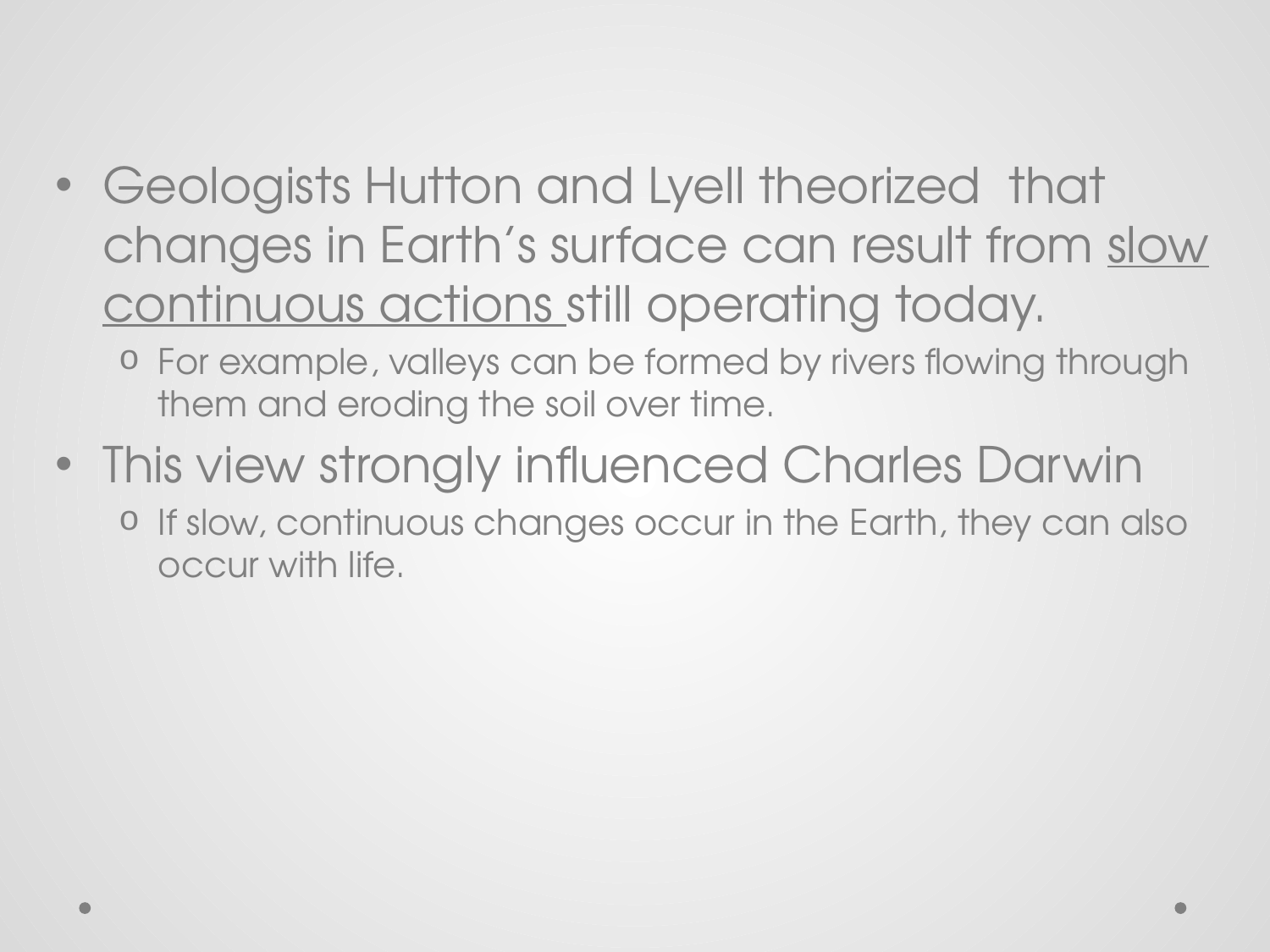

Geologists Hutton and Lyell theorized  that changes in Earth’s surface can result from slow continuous actions still operating today.
For example, valleys can be formed by rivers flowing through them and eroding the soil over time.
This view strongly influenced Charles Darwin
If slow, continuous changes occur in the Earth, they can also occur with life.